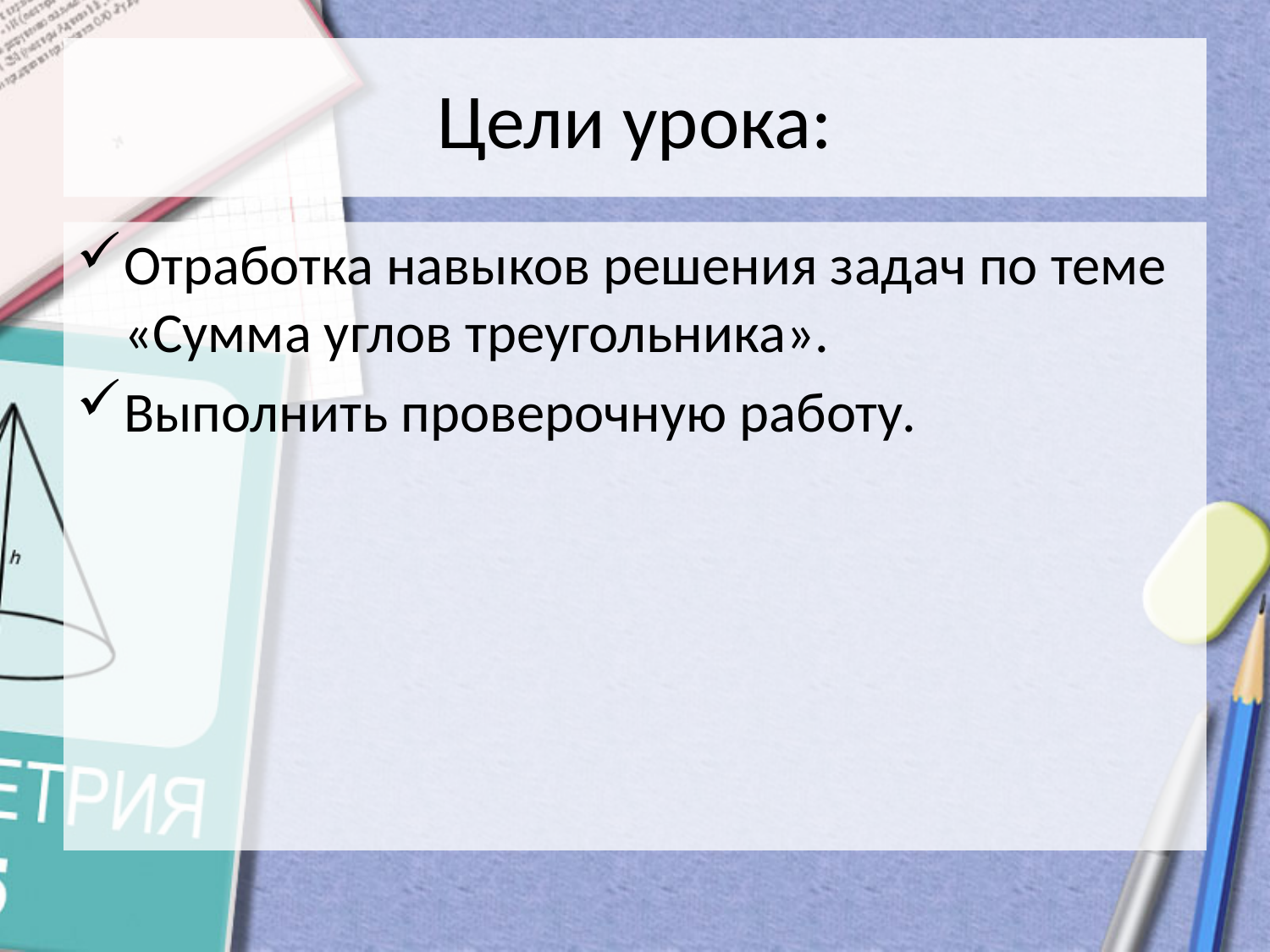

# Цели урока:
Отработка навыков решения задач по теме «Сумма углов треугольника».
Выполнить проверочную работу.